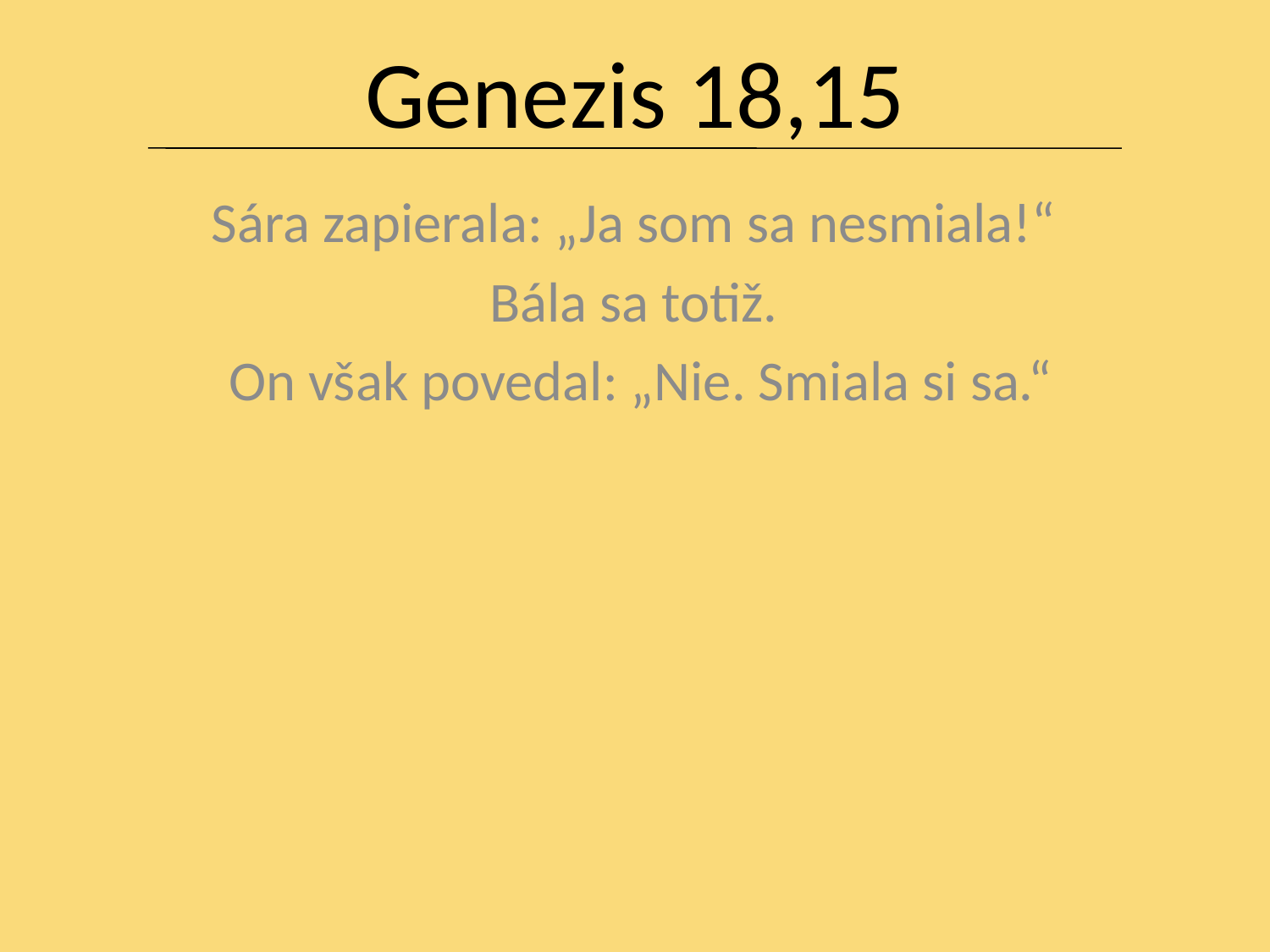

# Genezis 18,15

Sára zapierala: „Ja som sa nesmiala!“
Bála sa totiž.
On však povedal: „Nie. Smiala si sa.“